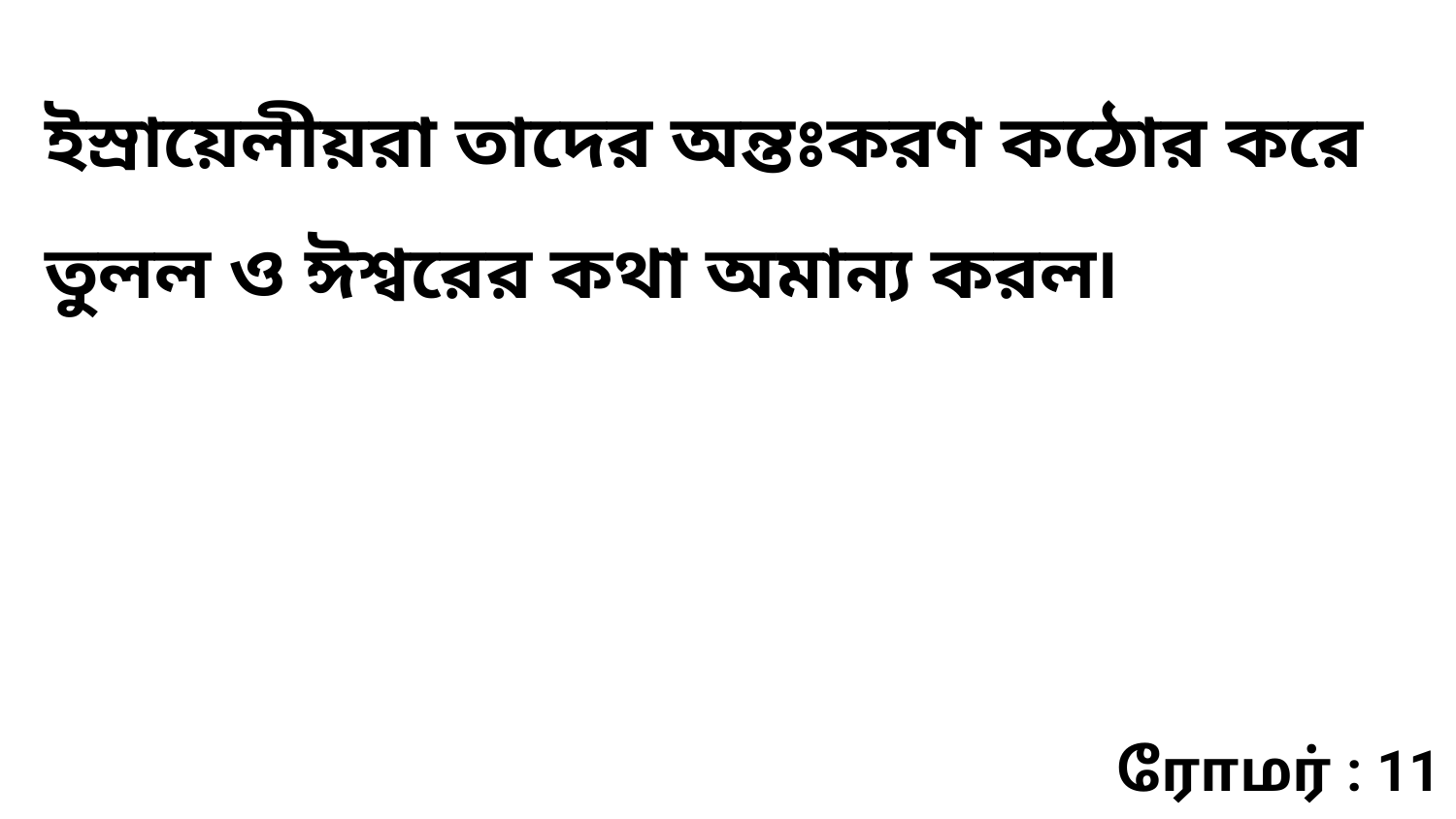

ইস্রায়েলীয়রা তাদের অন্তঃকরণ কঠোর করে তুলল ও ঈশ্বরের কথা অমান্য করল৷
ரோமர் : 11